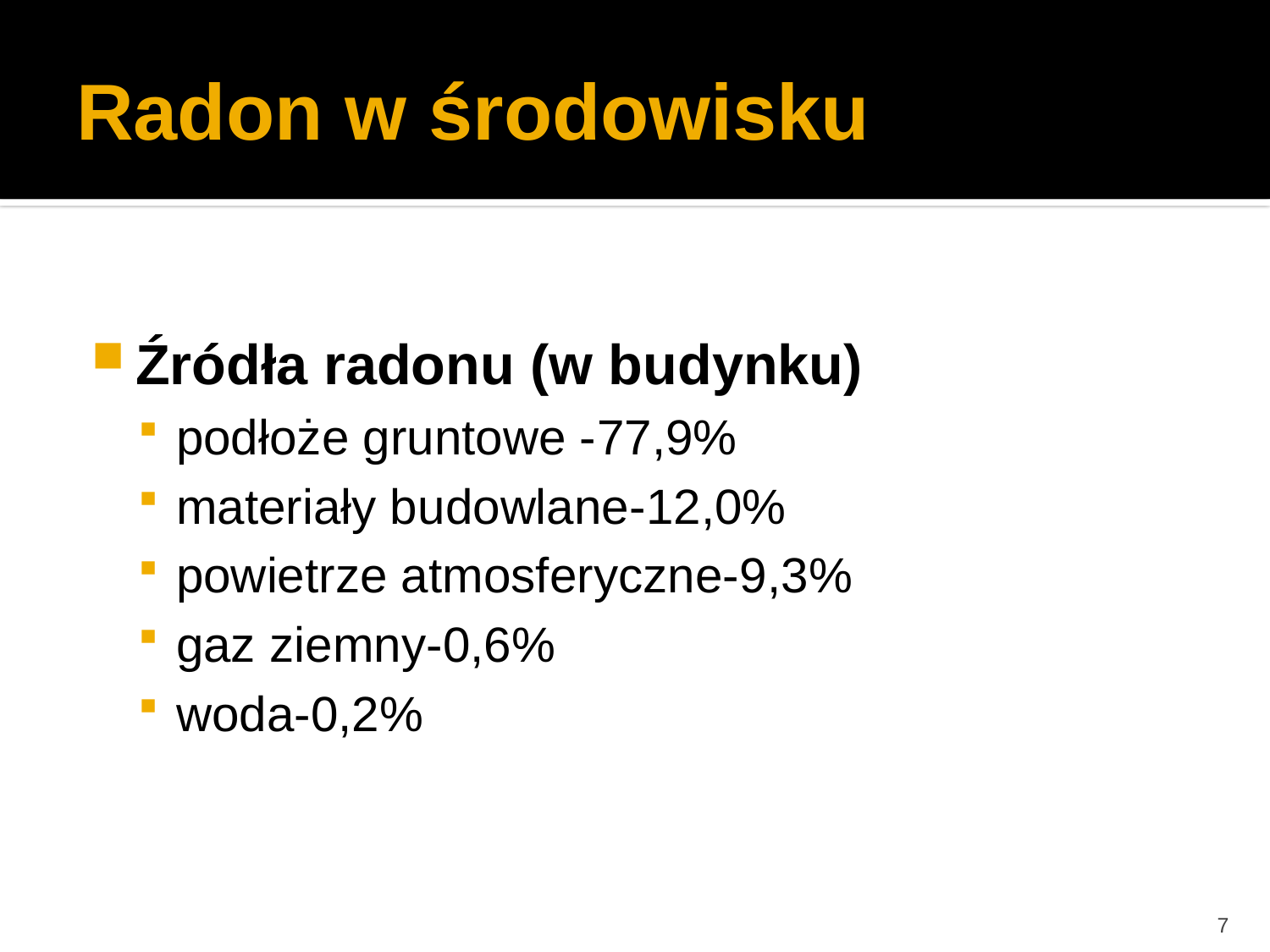

# Radon w środowisku
Źródła radonu (w budynku)
podłoże gruntowe -77,9%
materiały budowlane-12,0%
powietrze atmosferyczne-9,3%
gaz ziemny-0,6%
woda-0,2%

7